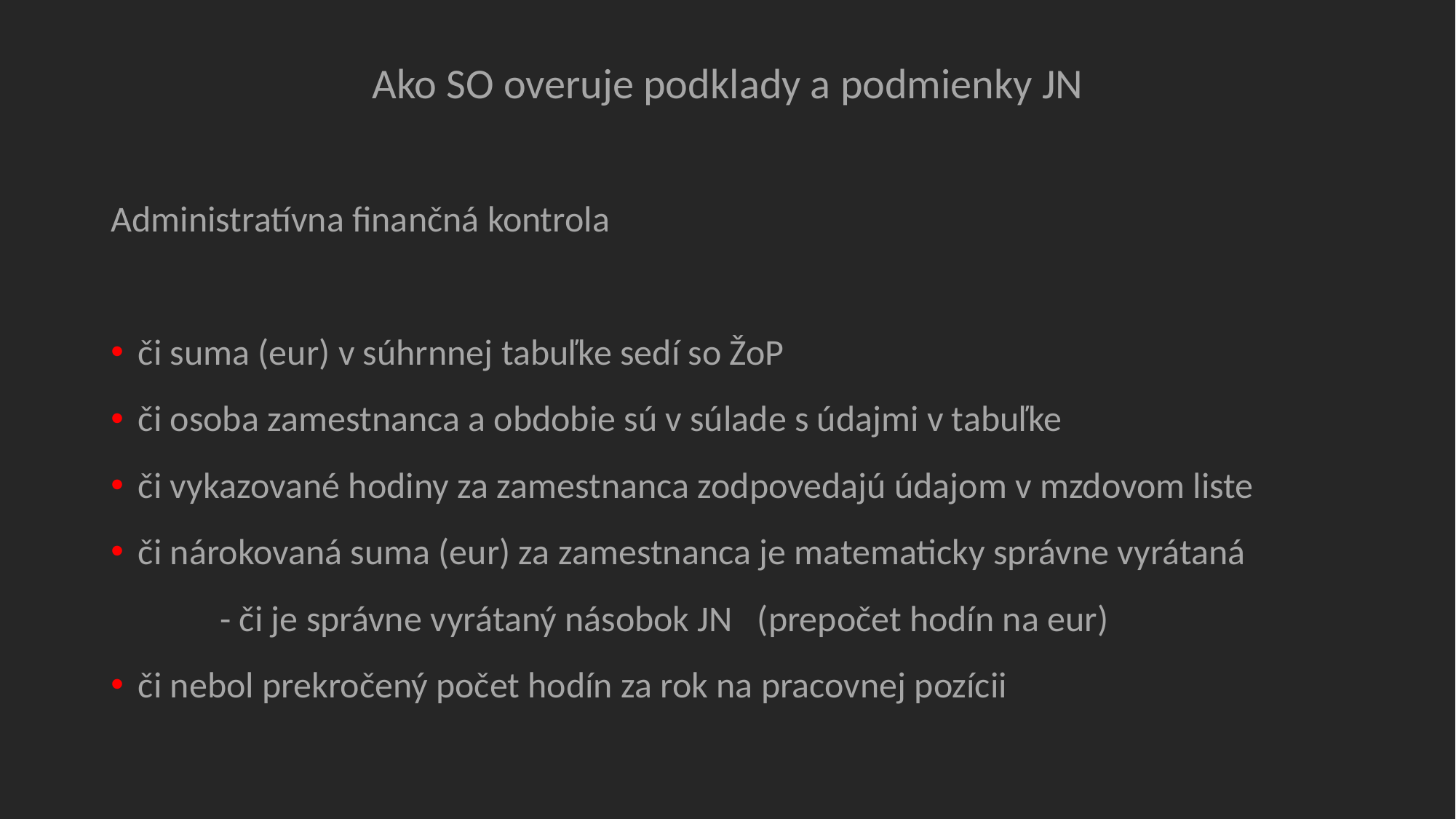

# Ako SO overuje podklady a podmienky JN
Administratívna finančná kontrola

či suma (eur) v súhrnnej tabuľke sedí so ŽoP
či osoba zamestnanca a obdobie sú v súlade s údajmi v tabuľke
či vykazované hodiny za zamestnanca zodpovedajú údajom v mzdovom liste
či nárokovaná suma (eur) za zamestnanca je matematicky správne vyrátaná
	- či je správne vyrátaný násobok JN   (prepočet hodín na eur)
či nebol prekročený počet hodín za rok na pracovnej pozícii